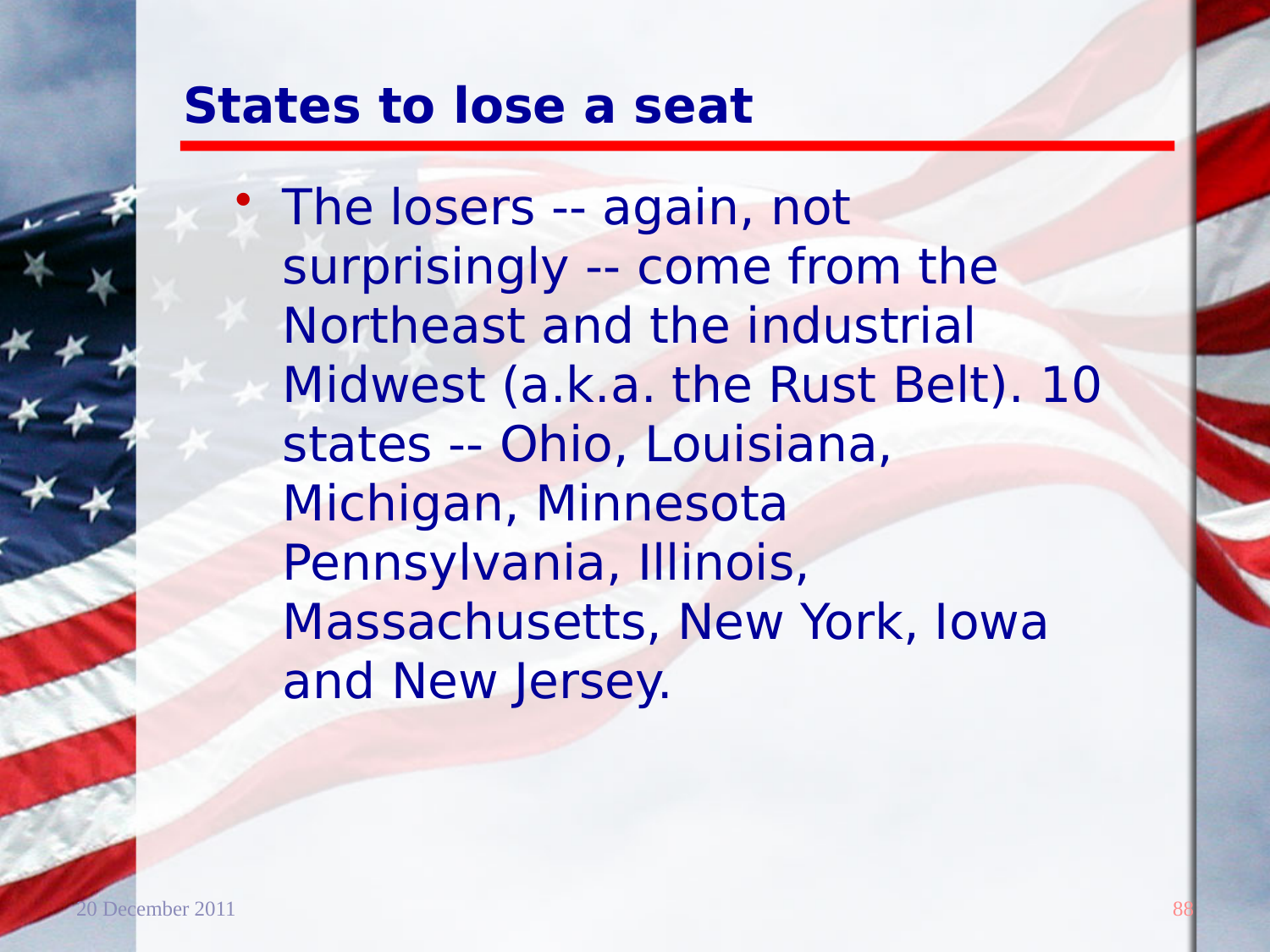

# States to lose a seat
The losers -- again, not surprisingly -- come from the Northeast and the industrial Midwest (a.k.a. the Rust Belt). 10 states -- Ohio, Louisiana, Michigan, Minnesota Pennsylvania, Illinois, Massachusetts, New York, Iowa and New Jersey.
20 December 2011
88